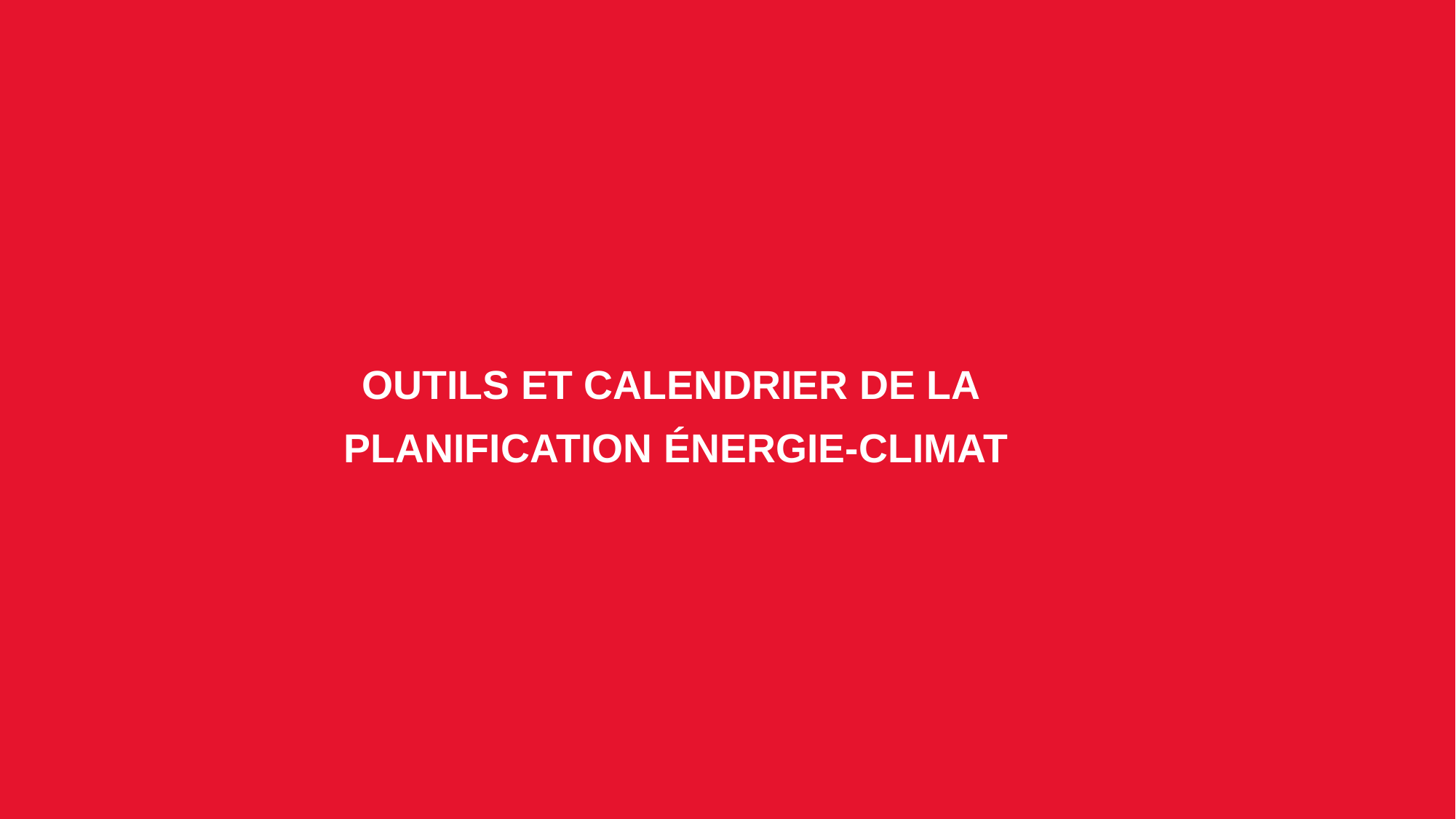

#
Outils et calendrier de la
planification énergie-climat